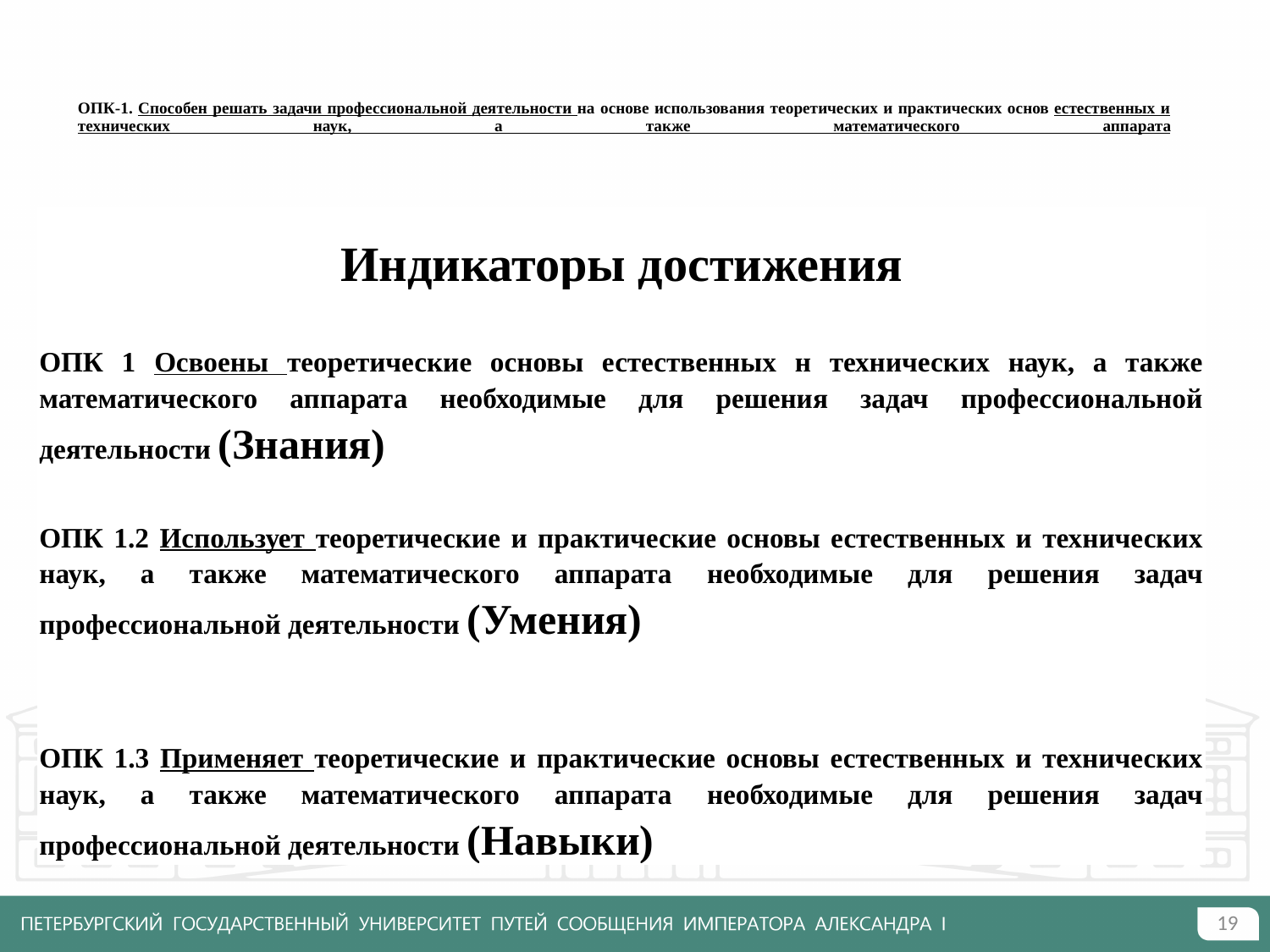

# ОПК-1. Способен решать задачи профессиональной деятельности на основе использования теоретических и практических основ естественных и технических наук, а также математического аппарата
| Индикаторы достижения |
| --- |
| ОПК 1 Освоены теоретические основы естественных н технических наук, а также математического аппарата необходимые для решения задач профессиональной деятельности (Знания) |
| ОПК 1.2 Использует теоретические и практические основы естественных и технических наук, а также математического аппарата необходимые для решения задач профессиональной деятельности (Умения) |
| ОПК 1.3 Применяет теоретические и практические основы естественных и технических наук, а также математического аппарата необходимые для решения задач профессиональной деятельности (Навыки) |
19